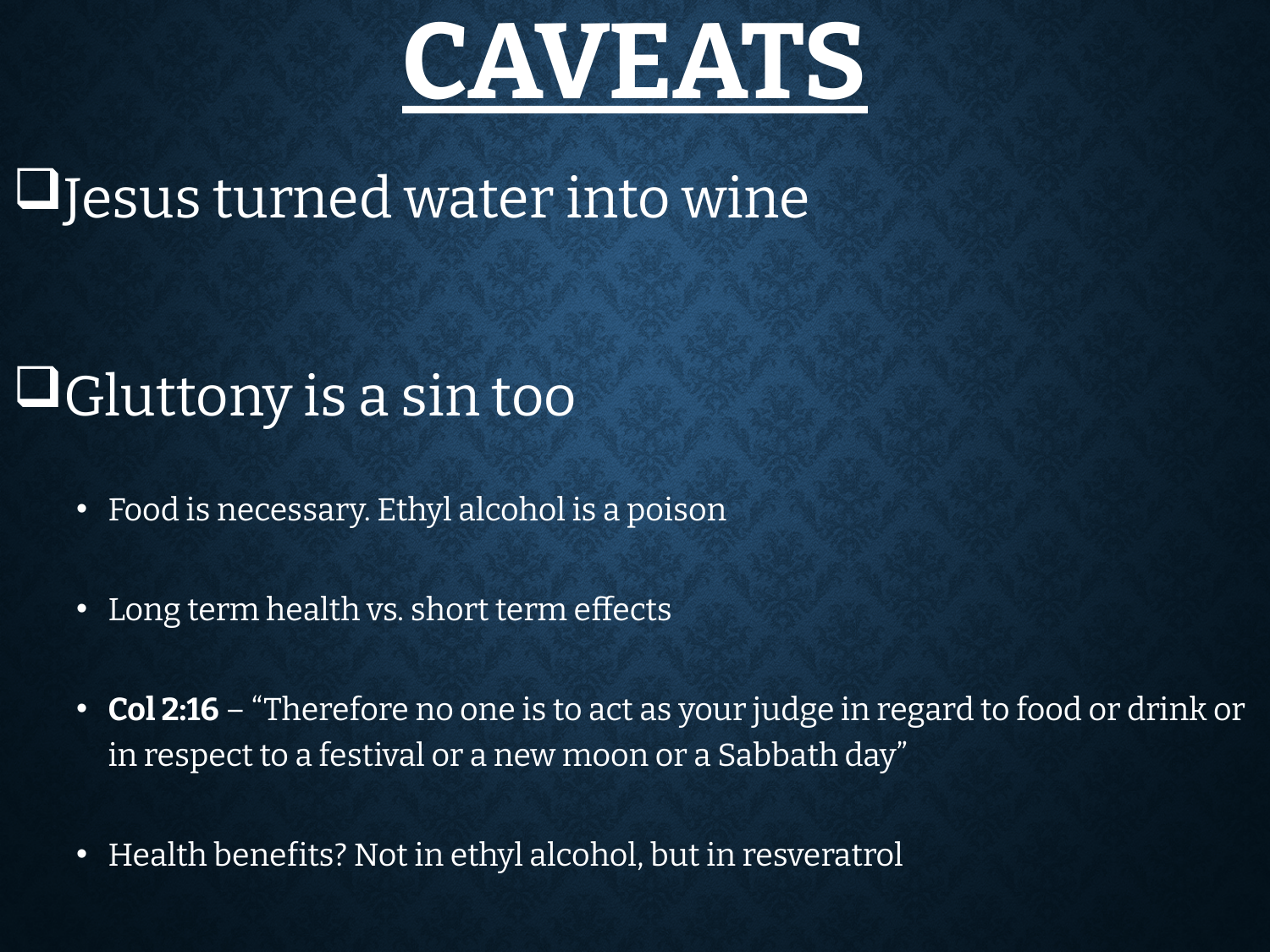

# Caveats
Jesus turned water into wine

Gluttony is a sin too

Food is necessary. Ethyl alcohol is a poison

Long term health vs. short term effects

Col 2:16 – “Therefore no one is to act as your judge in regard to food or drink or in respect to a festival or a new moon or a Sabbath day”

Health benefits? Not in ethyl alcohol, but in resveratrol